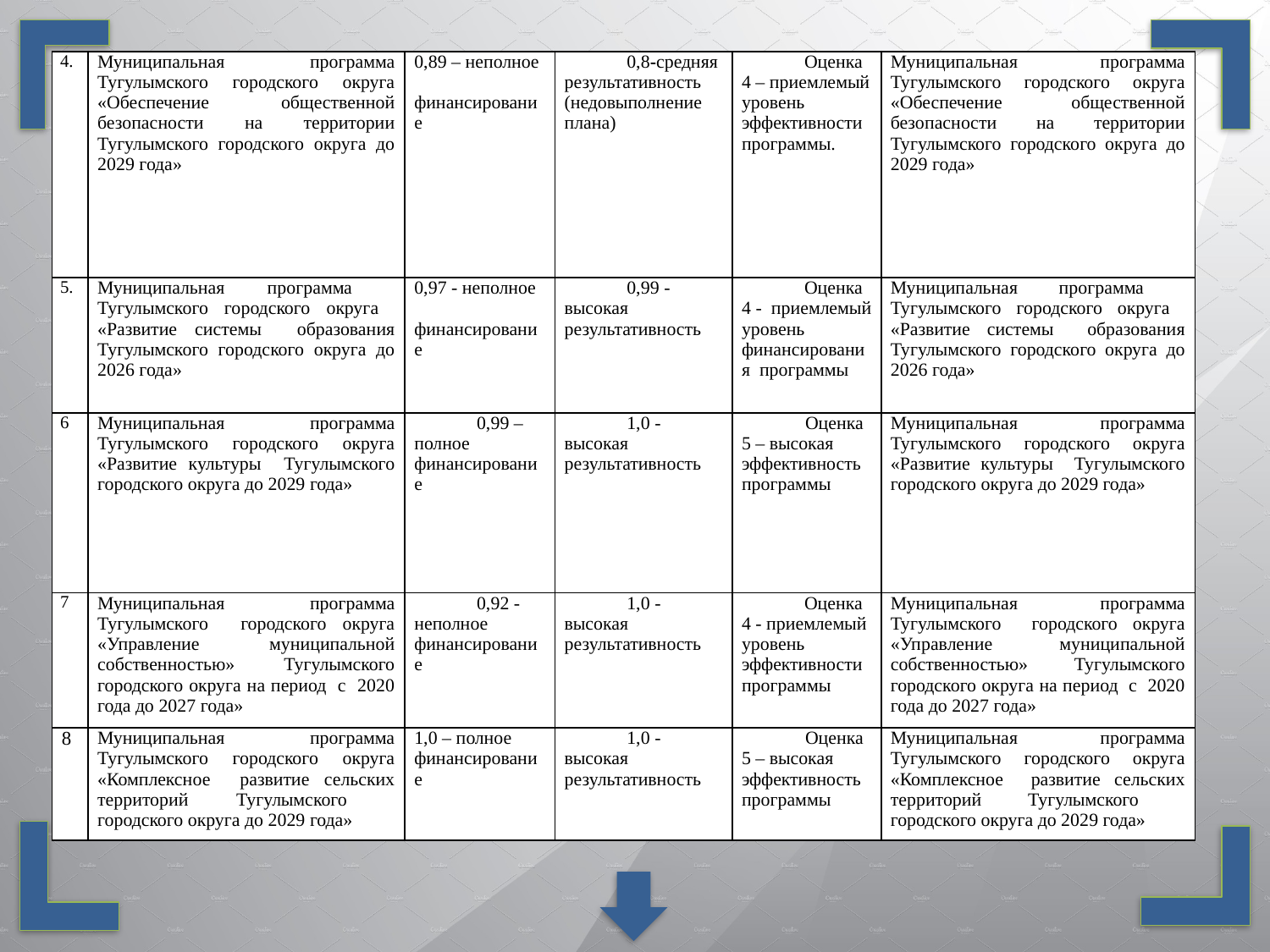

| 4. | Муниципальная программа Тугулымского городского округа «Обеспечение общественной безопасности на территории Тугулымского городского округа до 2029 года» | 0,89 – неполное финансирование | 0,8-средняя результативность (недовыполнение плана) | Оценка 4 – приемлемый уровень эффективности программы. | Муниципальная программа Тугулымского городского округа «Обеспечение общественной безопасности на территории Тугулымского городского округа до 2029 года» |
| --- | --- | --- | --- | --- | --- |
| 5. | Муниципальная программа Тугулымского городского округа «Развитие системы образования Тугулымского городского округа до 2026 года» | 0,97 - неполное финансирование | 0,99 - высокая результативность | Оценка 4 - приемлемый уровень финансирования программы | Муниципальная программа Тугулымского городского округа «Развитие системы образования Тугулымского городского округа до 2026 года» |
| 6 | Муниципальная программа Тугулымского городского округа «Развитие культуры Тугулымского городского округа до 2029 года» | 0,99 – полное финансирование | 1,0 - высокая результативность | Оценка 5 – высокая эффективность программы | Муниципальная программа Тугулымского городского округа «Развитие культуры Тугулымского городского округа до 2029 года» |
| 7 | Муниципальная программа Тугулымского городского округа «Управление муниципальной собственностью» Тугулымского городского округа на период с 2020 года до 2027 года» | 0,92 - неполное финансирование | 1,0 - высокая результативность | Оценка 4 - приемлемый уровень эффективности программы | Муниципальная программа Тугулымского городского округа «Управление муниципальной собственностью» Тугулымского городского округа на период с 2020 года до 2027 года» |
| 8 | Муниципальная программа Тугулымского городского округа «Комплексное развитие сельских территорий Тугулымского городского округа до 2029 года» | 1,0 – полное финансирование | 1,0 - высокая результативность | Оценка 5 – высокая эффективность программы | Муниципальная программа Тугулымского городского округа «Комплексное развитие сельских территорий Тугулымского городского округа до 2029 года» |